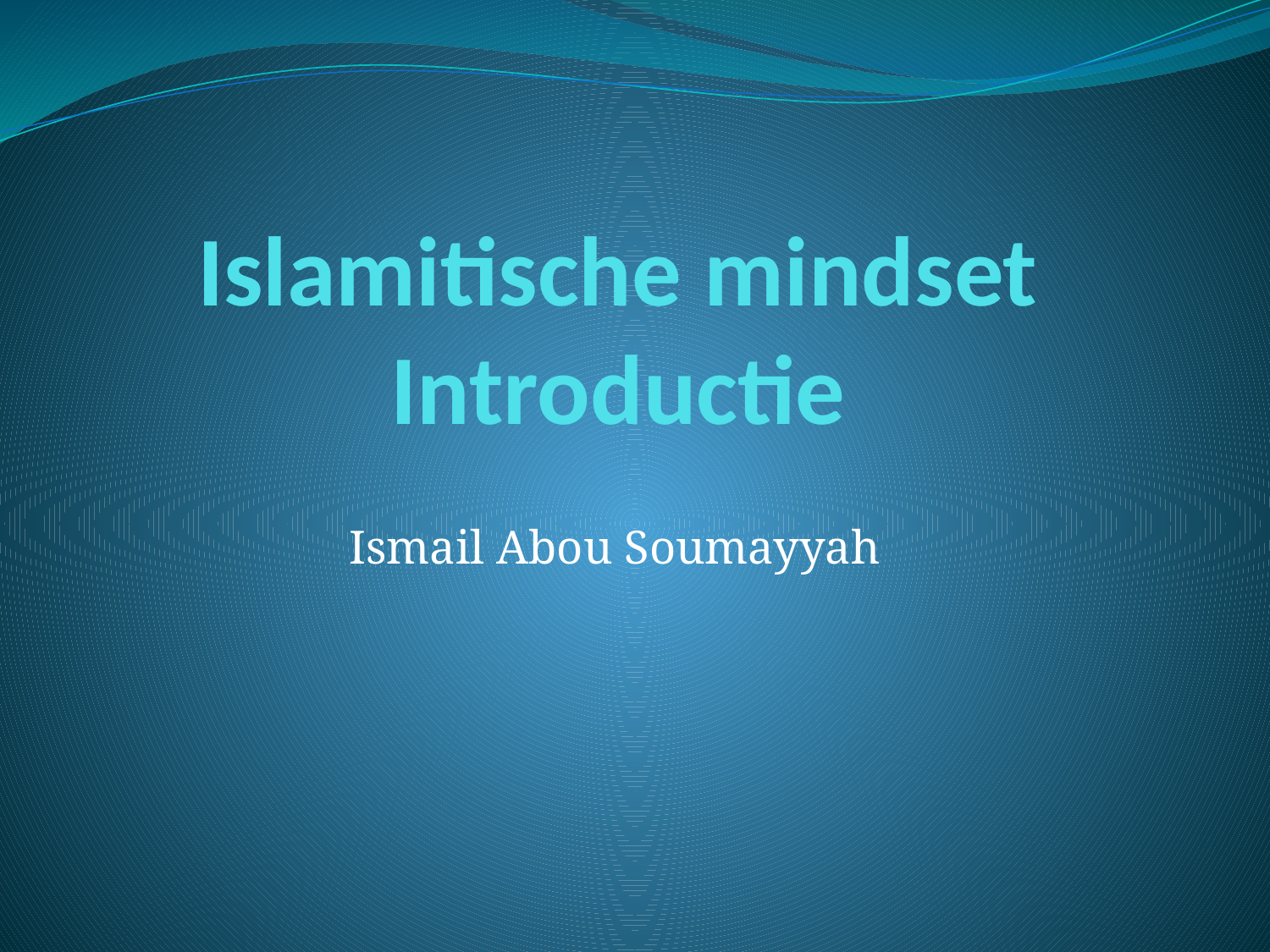

# Islamitische mindset Introductie

Ismail Abou Soumayyah